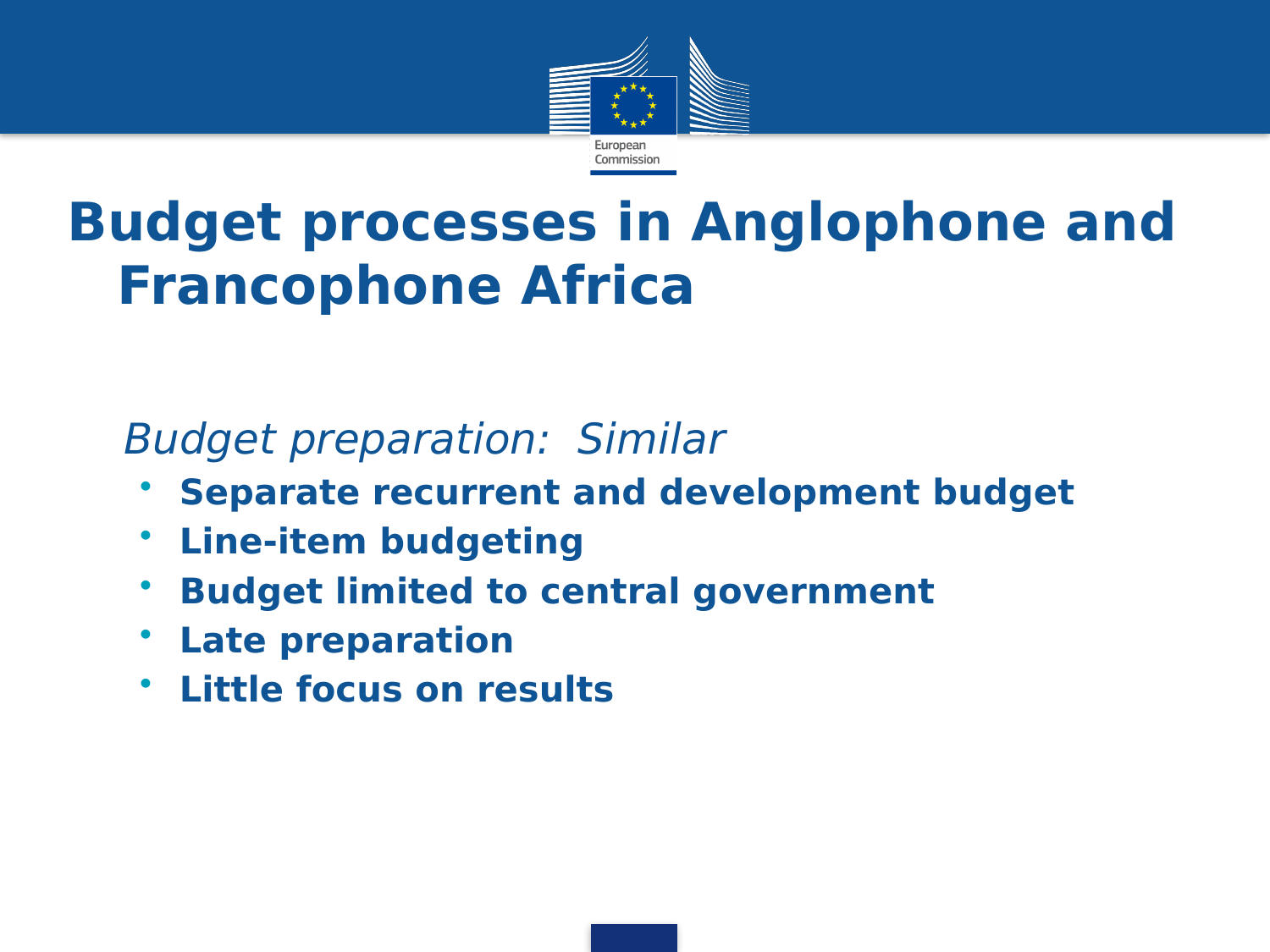

# Budget processes in Anglophone and Francophone Africa

Budget preparation:  Similar
Separate recurrent and development budget
Line-item budgeting
Budget limited to central government
Late preparation
Little focus on results